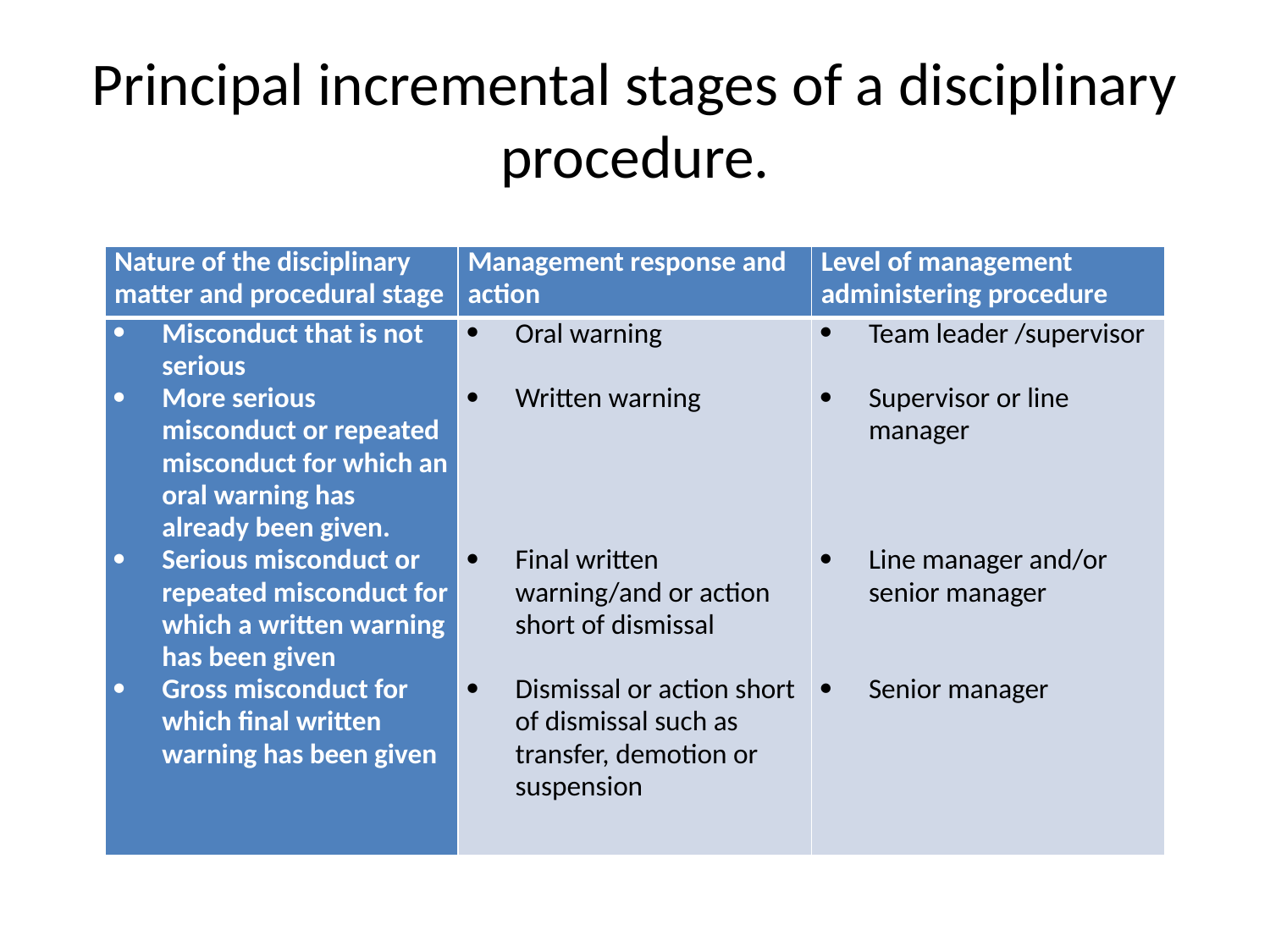

# Principal incremental stages of a disciplinary procedure.
| Nature of the disciplinary matter and procedural stage | Management response and action | Level of management administering procedure |
| --- | --- | --- |
| Misconduct that is not serious More serious misconduct or repeated misconduct for which an oral warning has already been given. Serious misconduct or repeated misconduct for which a written warning has been given Gross misconduct for which final written warning has been given | Oral warning   Written warning         Final written warning/and or action short of dismissal   Dismissal or action short of dismissal such as transfer, demotion or suspension | Team leader /supervisor Supervisor or line manager       Line manager and/or senior manager     Senior manager |